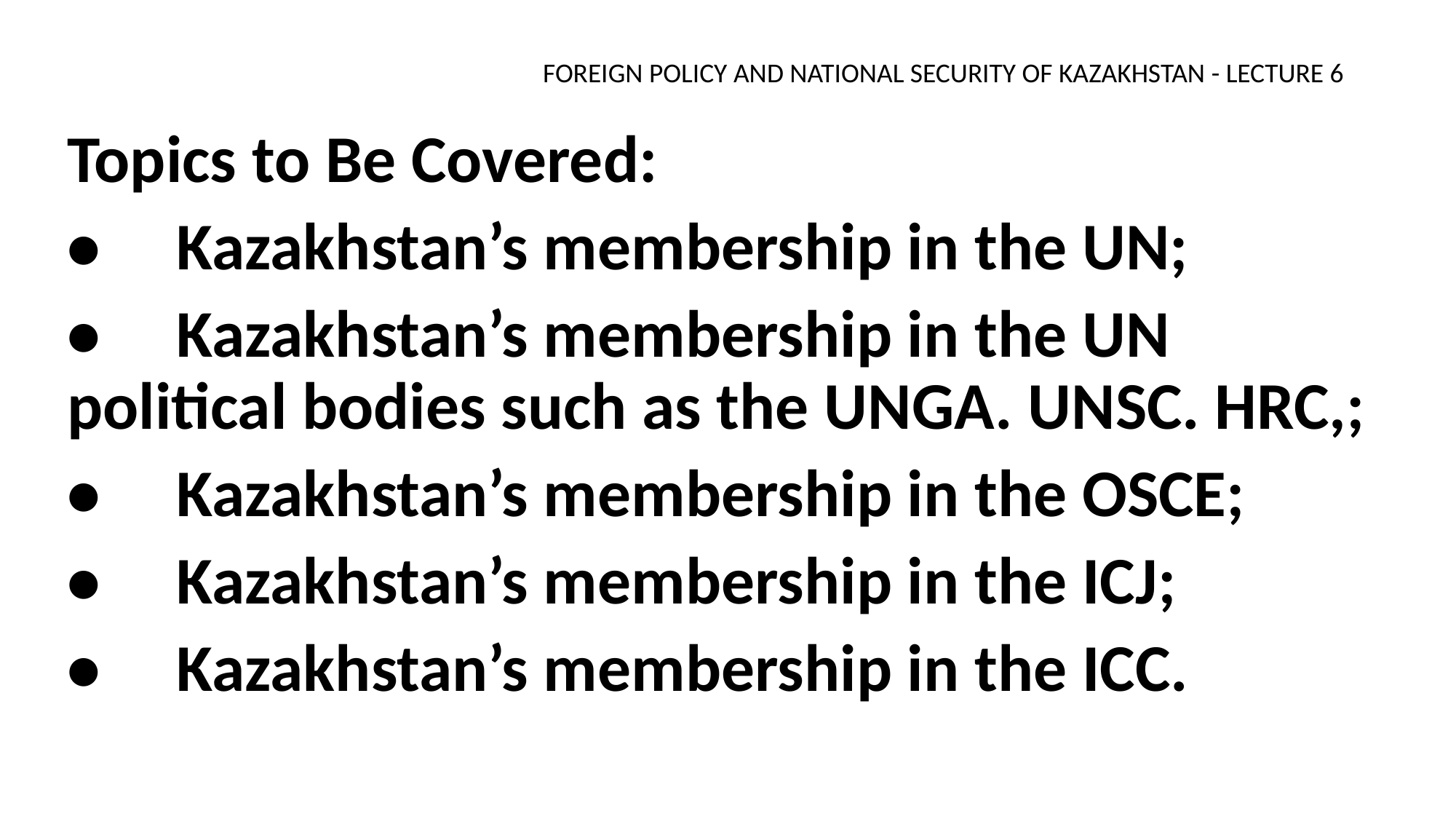

# Foreign policy and national security of Kazakhstan - lecture 6
Topics to Be Covered:
•	Kazakhstan’s membership in the UN;
•	Kazakhstan’s membership in the UN political bodies such as the UNGA. UNSC. HRC,;
•	Kazakhstan’s membership in the OSCE;
•	Kazakhstan’s membership in the ICJ;
•	Kazakhstan’s membership in the ICC.